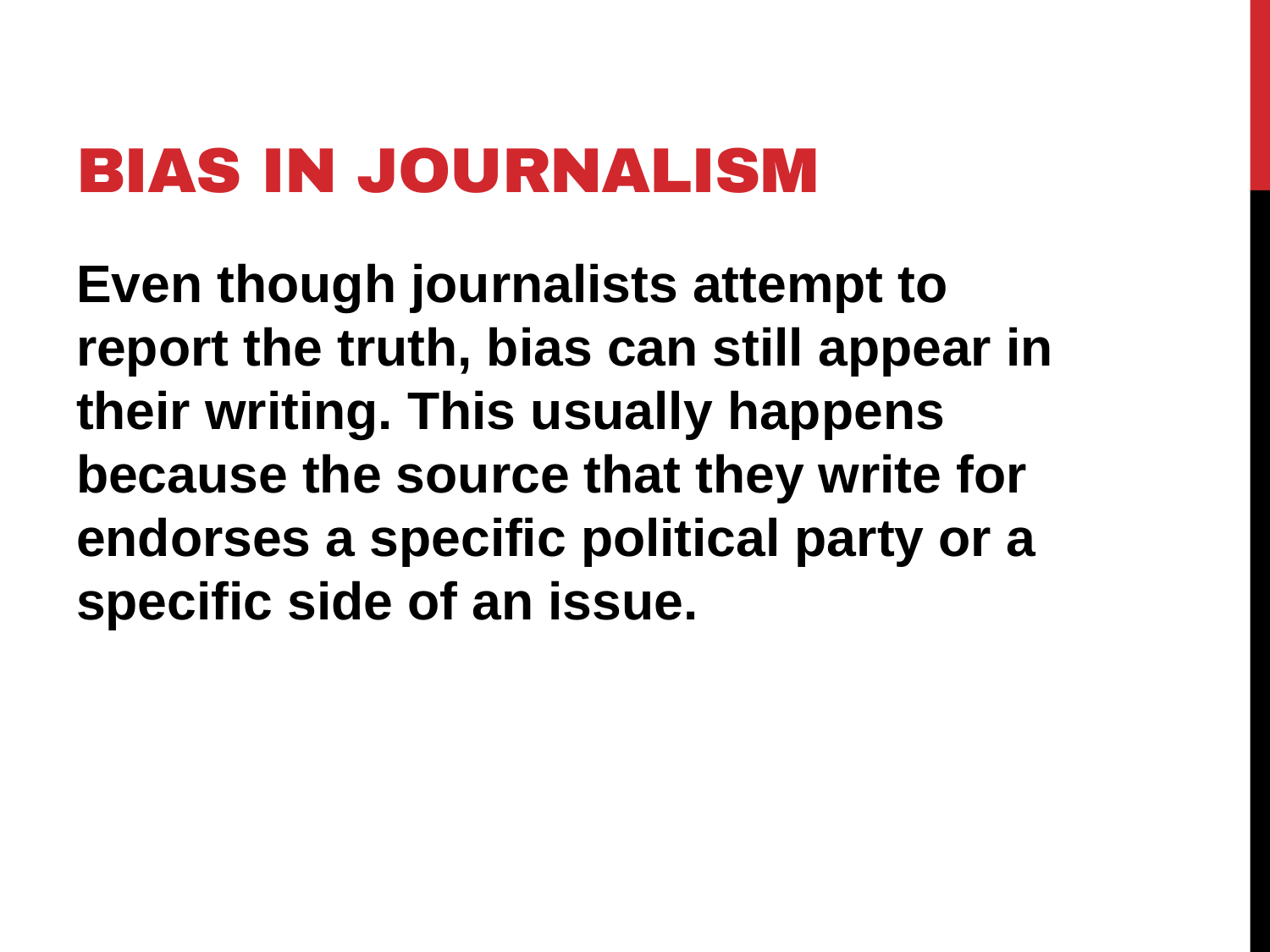

# Bias in Journalism
Even though journalists attempt to report the truth, bias can still appear in their writing. This usually happens because the source that they write for endorses a specific political party or a specific side of an issue.